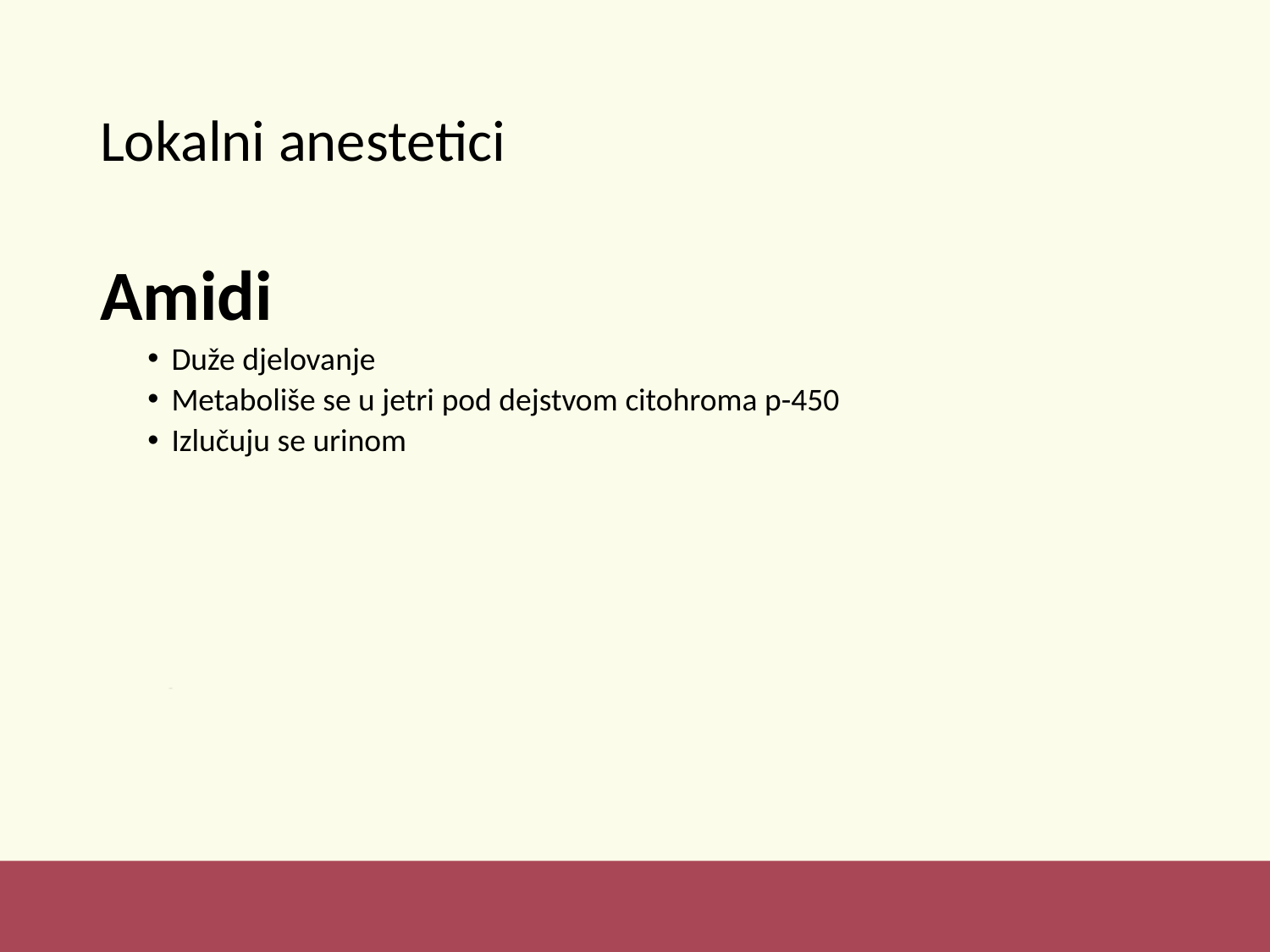

# Lokalni anestetici
Amidi
Duže djelovanje
Metaboliše se u jetri pod dejstvom citohroma p-450
Izlučuju se urinom